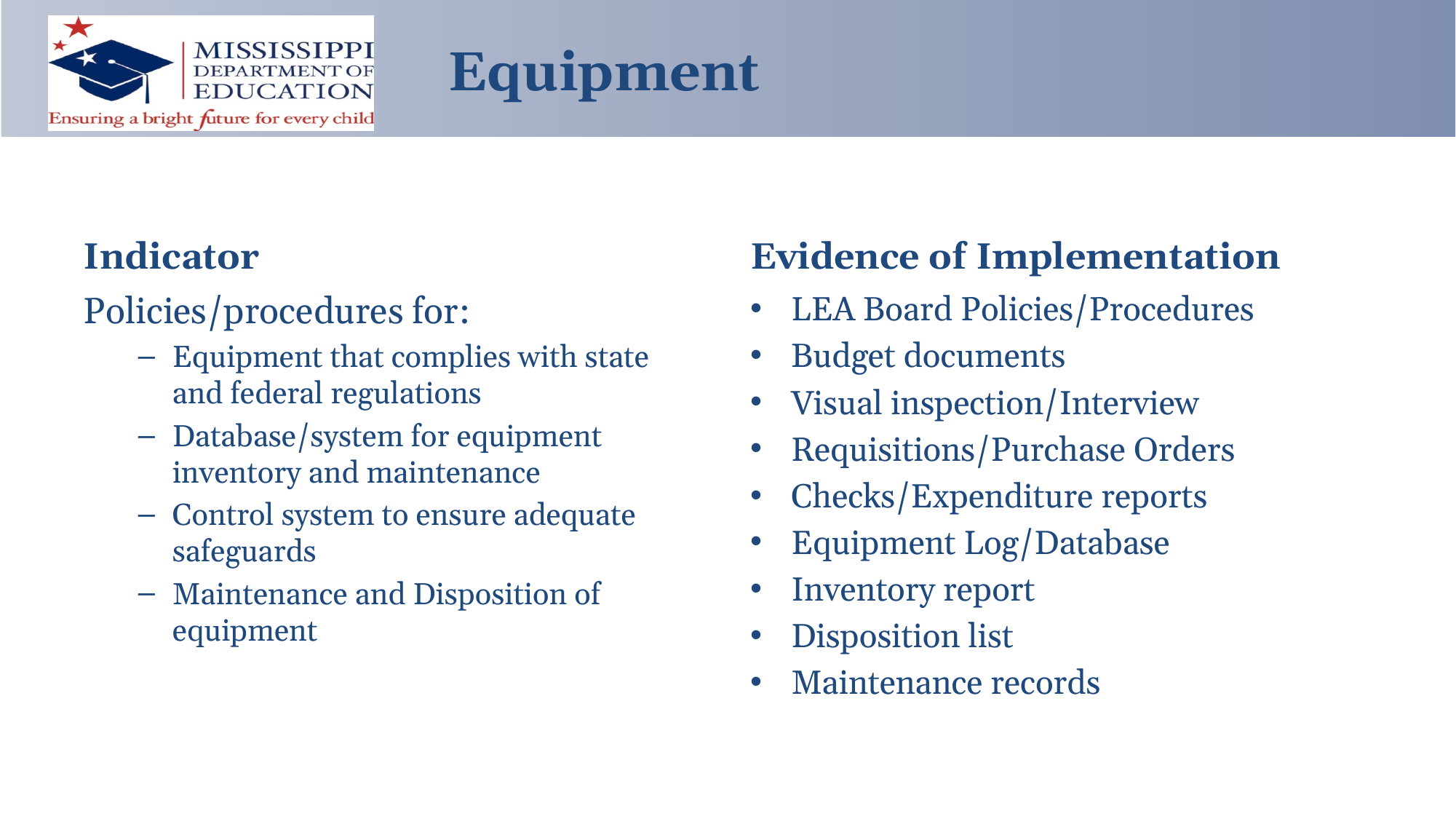

# Equipment
Indicator
Evidence of Implementation
Policies/procedures for:
Equipment that complies with state and federal regulations
Database/system for equipment inventory and maintenance
Control system to ensure adequate safeguards
Maintenance and Disposition of equipment

LEA Board Policies/Procedures
Budget documents
Visual inspection/Interview
Requisitions/Purchase Orders
Checks/Expenditure reports
Equipment Log/Database
Inventory report
Disposition list
Maintenance records